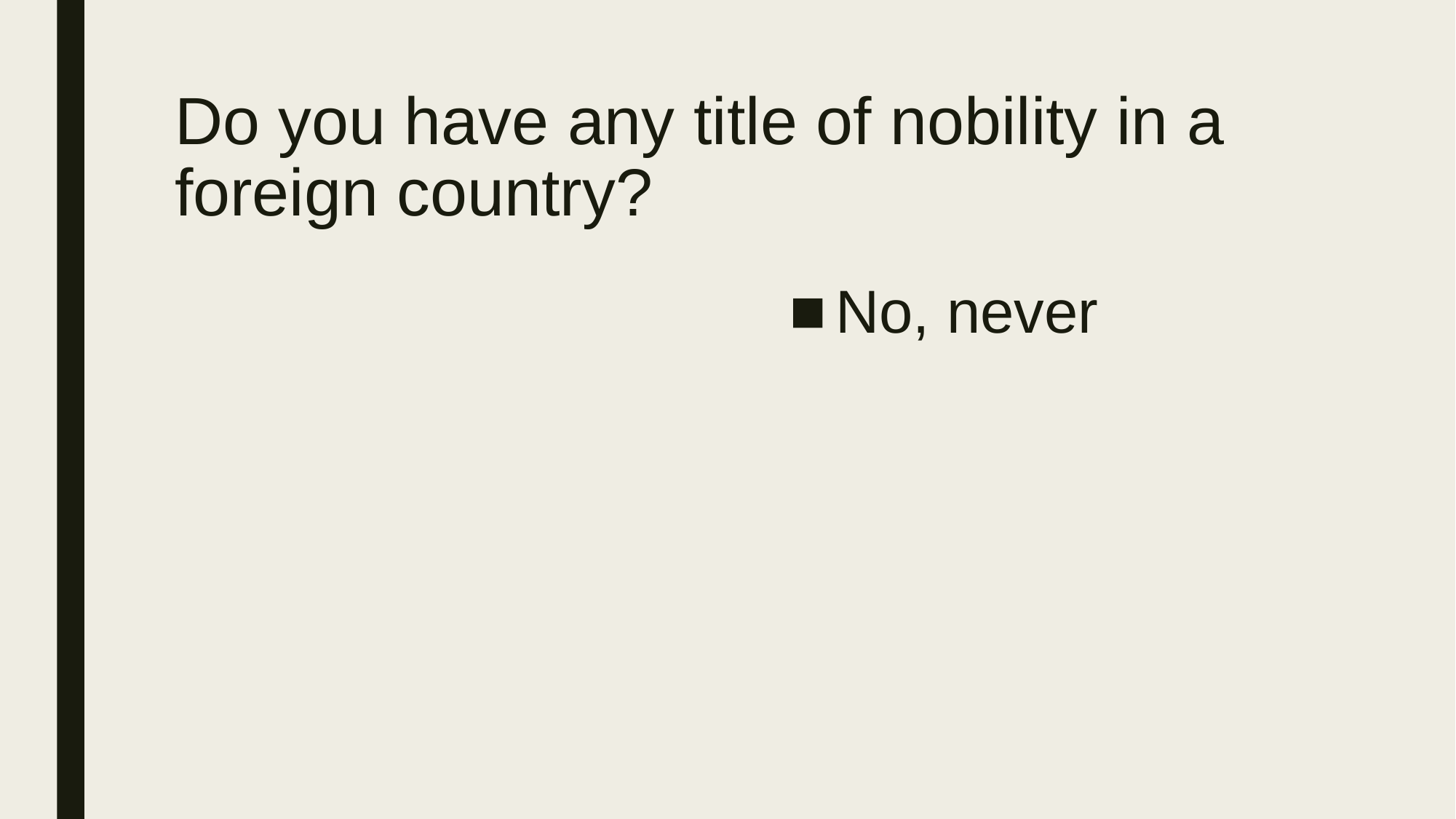

# Do you have any title of nobility in a foreign country?

No, never